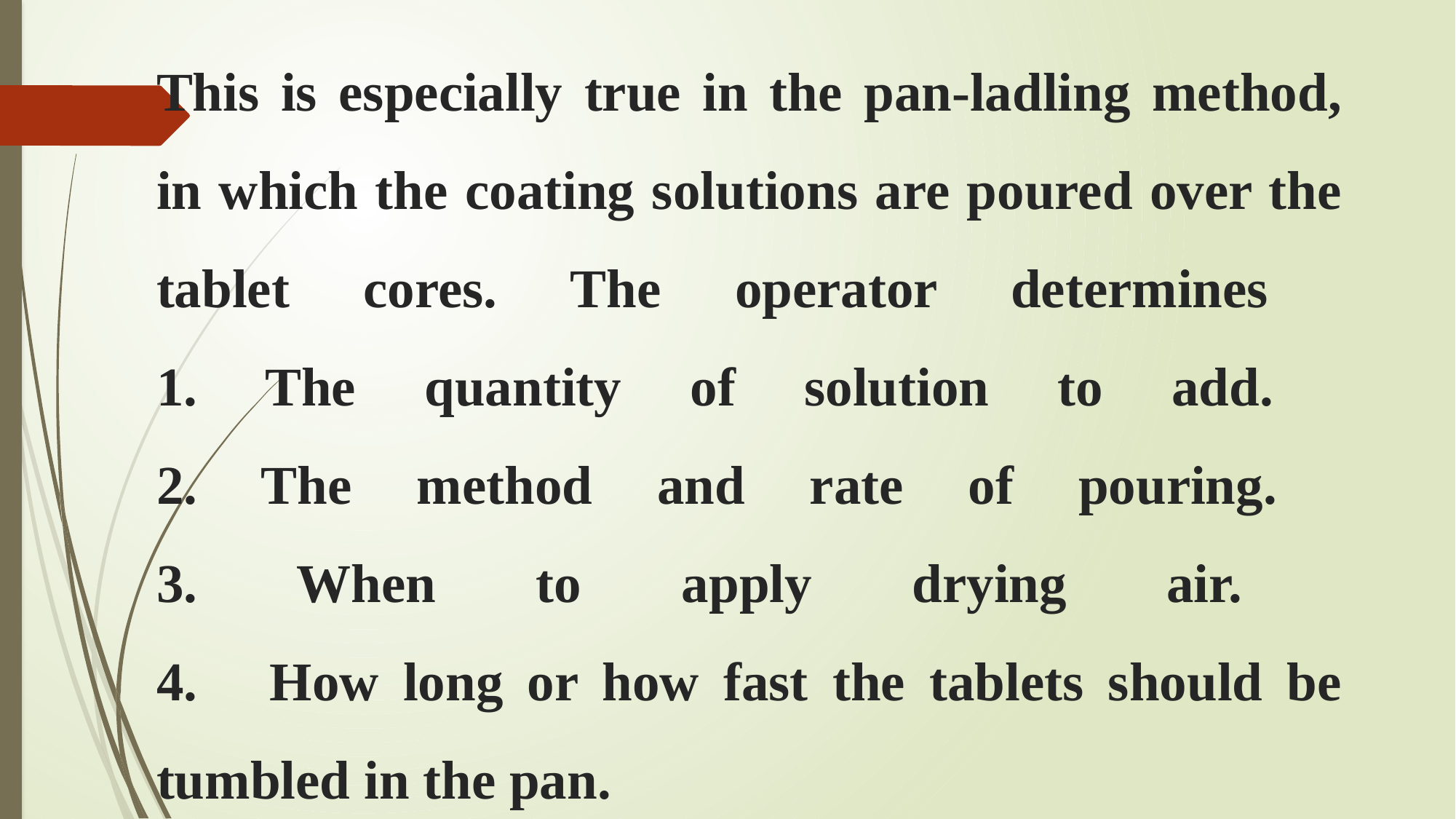

# This is especially true in the pan-ladling method, in which the coating solutions are poured over the tablet cores. The operator determines 1. The quantity of solution to add. 2. The method and rate of pouring. 3. When to apply drying air. 4.   How long or how fast the tablets should be tumbled in the pan.